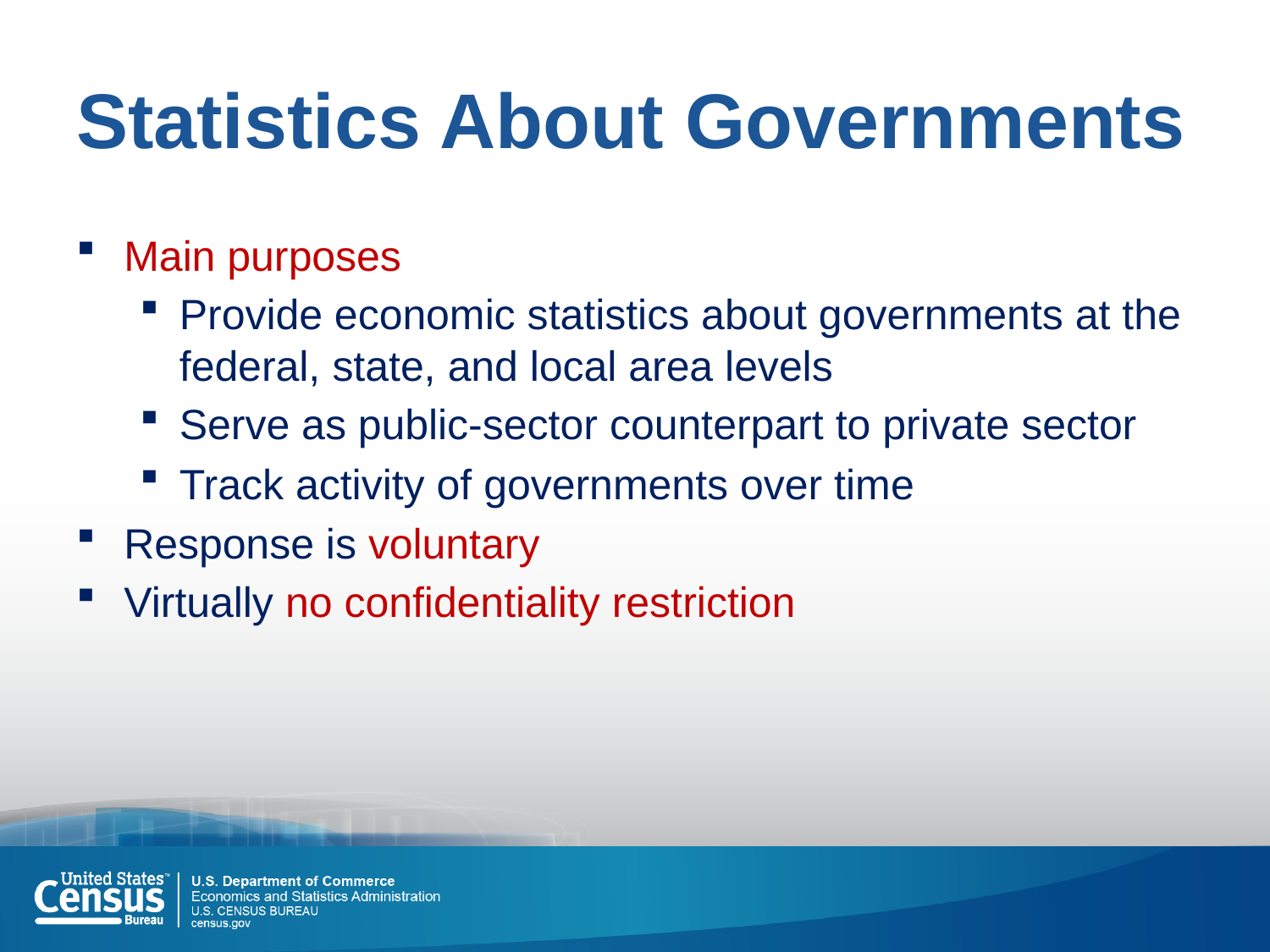

# Statistics About Governments
Main purposes
Provide economic statistics about governments at the federal, state, and local area levels
Serve as public-sector counterpart to private sector
Track activity of governments over time
Response is voluntary
Virtually no confidentiality restriction